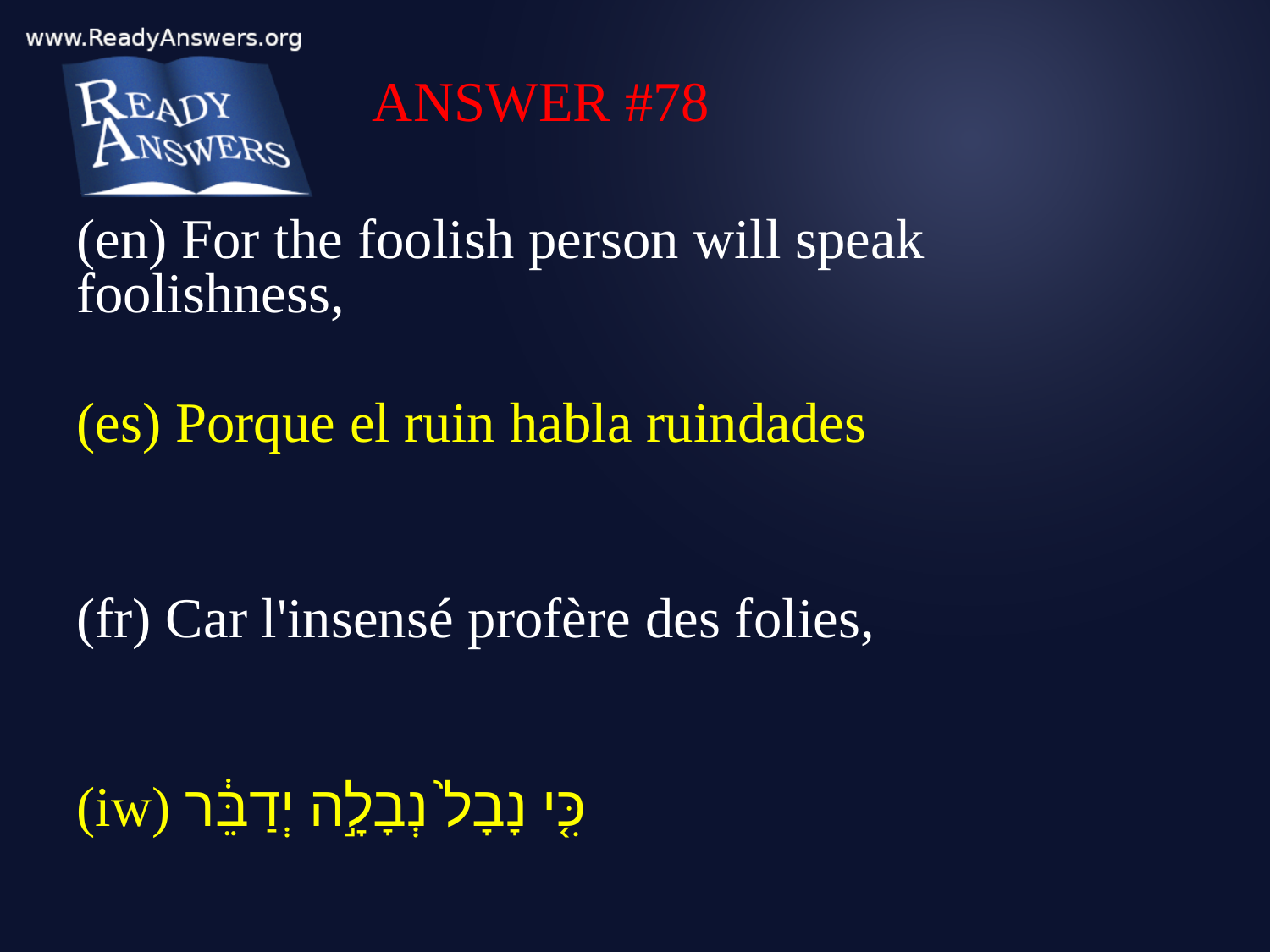

ANSWER #78
(en) For the foolish person will speak foolishness,
(es) Porque el ruin habla ruindades
(fr) Car l'insensé profère des folies,
(iw) כִּ֤י נָבָל֙ נְבָלָ֣ה יְדַבֵּ֔ר